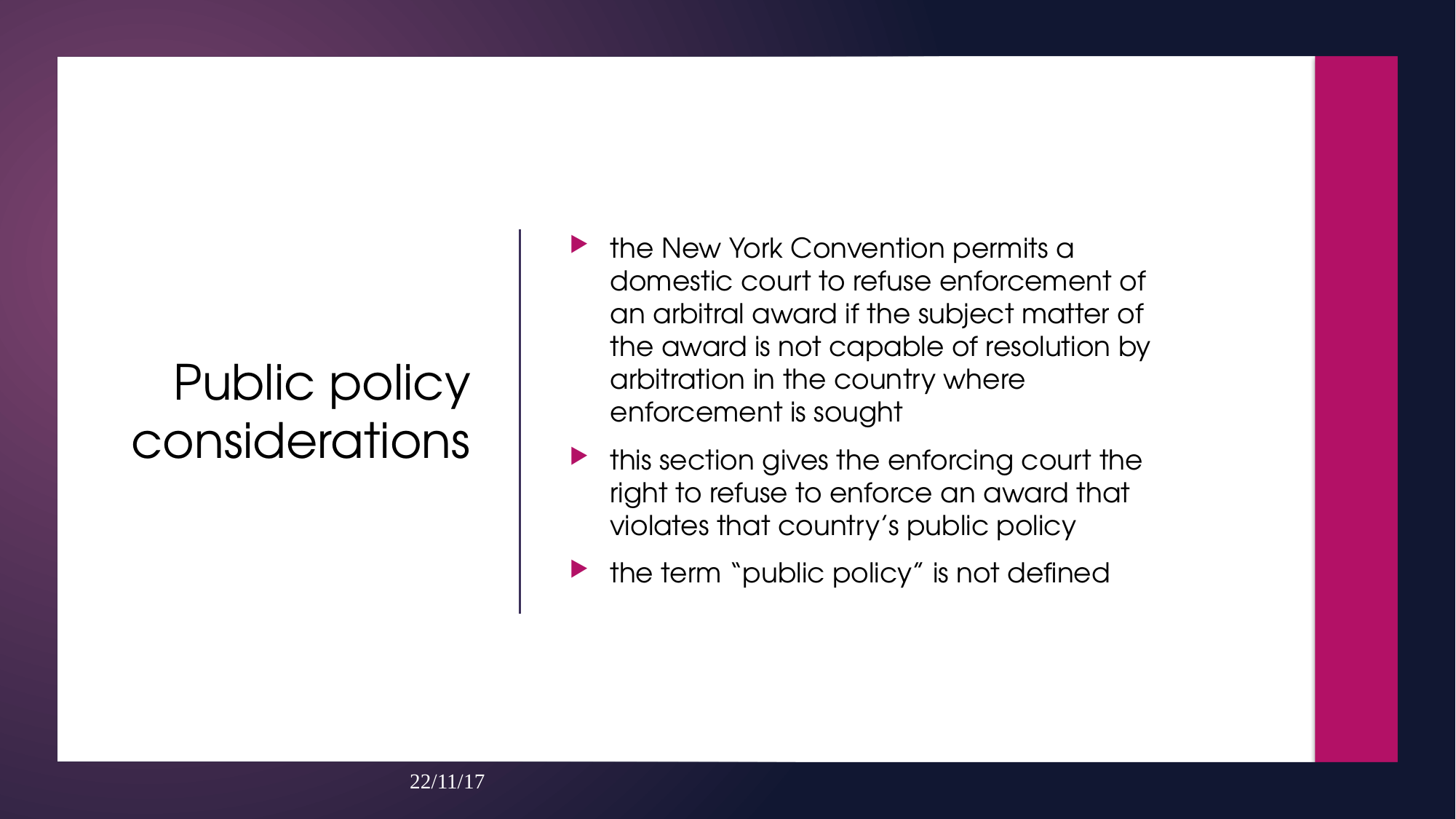

the New York Convention permits a domestic court to refuse enforcement of an arbitral award if the subject matter of the award is not capable of resolution by arbitration in the country where enforcement is sought
this section gives the enforcing court the right to refuse to enforce an award that violates that country’s public policy
the term “public policy” is not defined
Public policy considerations
22/11/17